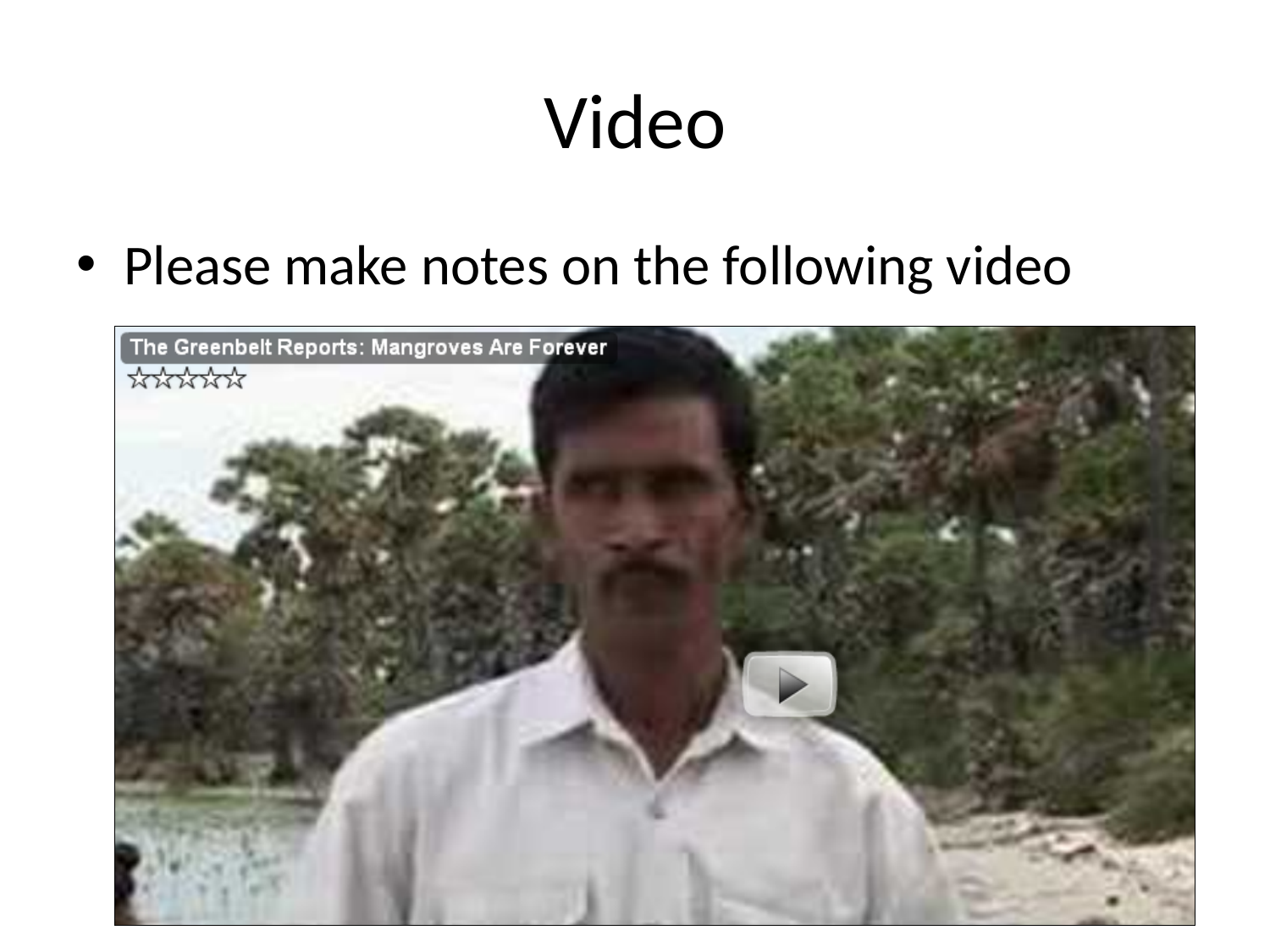

# Video
Please make notes on the following video